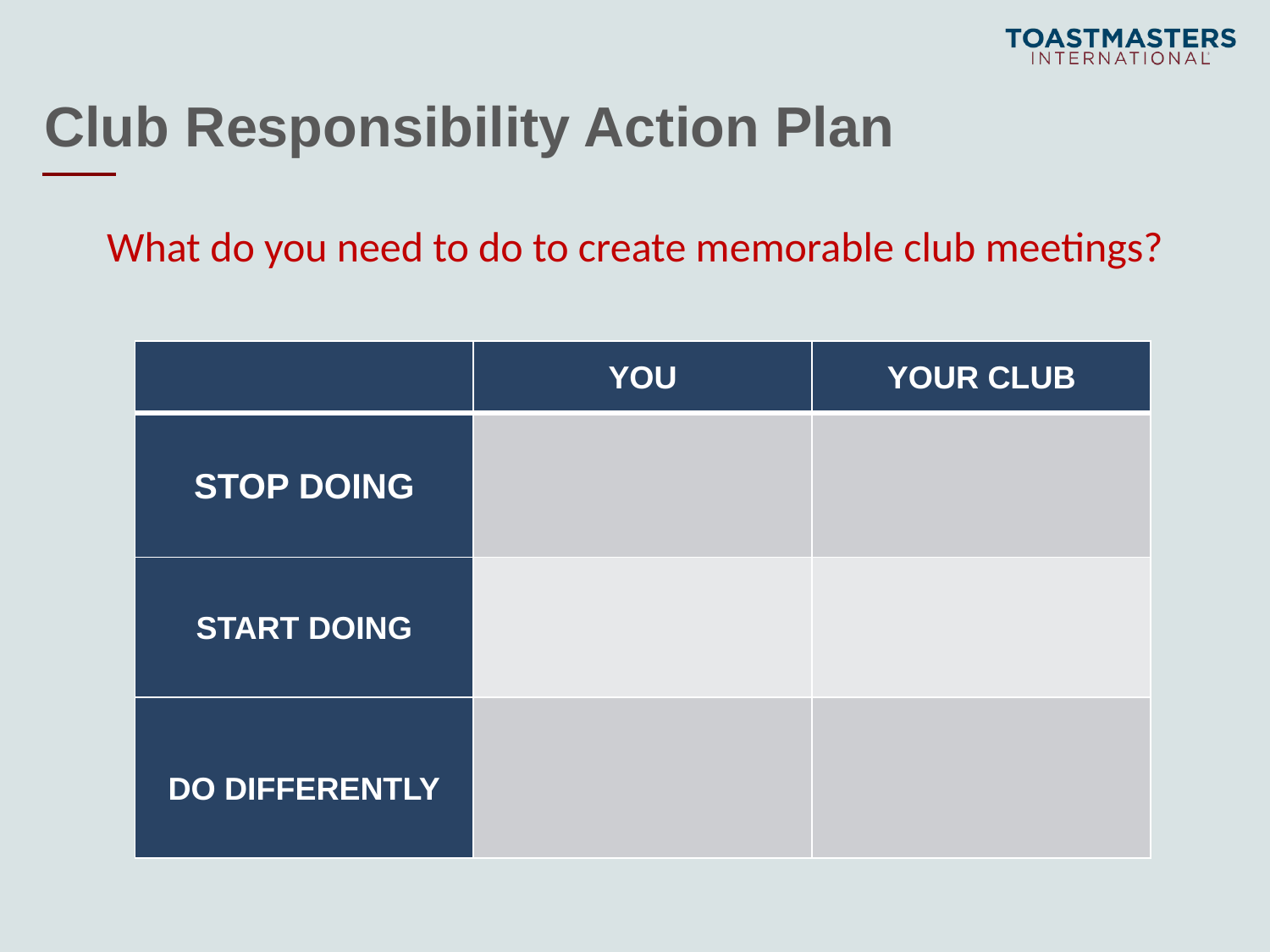

# Club Responsibility Action Plan
What do you need to do to create memorable club meetings?

|  | YOU | YOUR CLUB |
| --- | --- | --- |
| STOP DOING |  |  |
| START DOING |  |  |
| DO DIFFERENTLY |  |  |